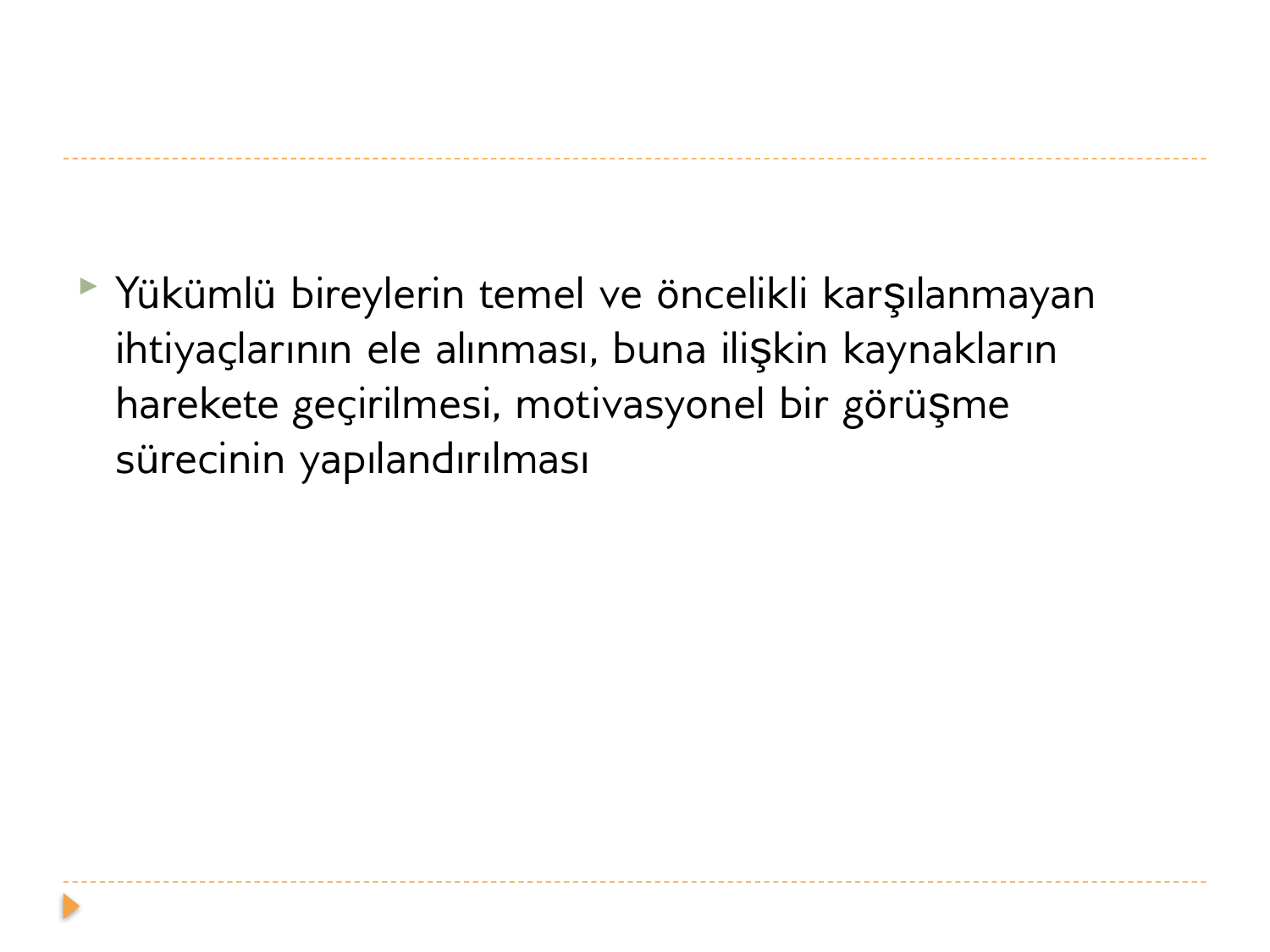

#
Yükümlü bireylerin temel ve öncelikli karşılanmayan ihtiyaçlarının ele alınması, buna ilişkin kaynakların harekete geçirilmesi, motivasyonel bir görüşme sürecinin yapılandırılması